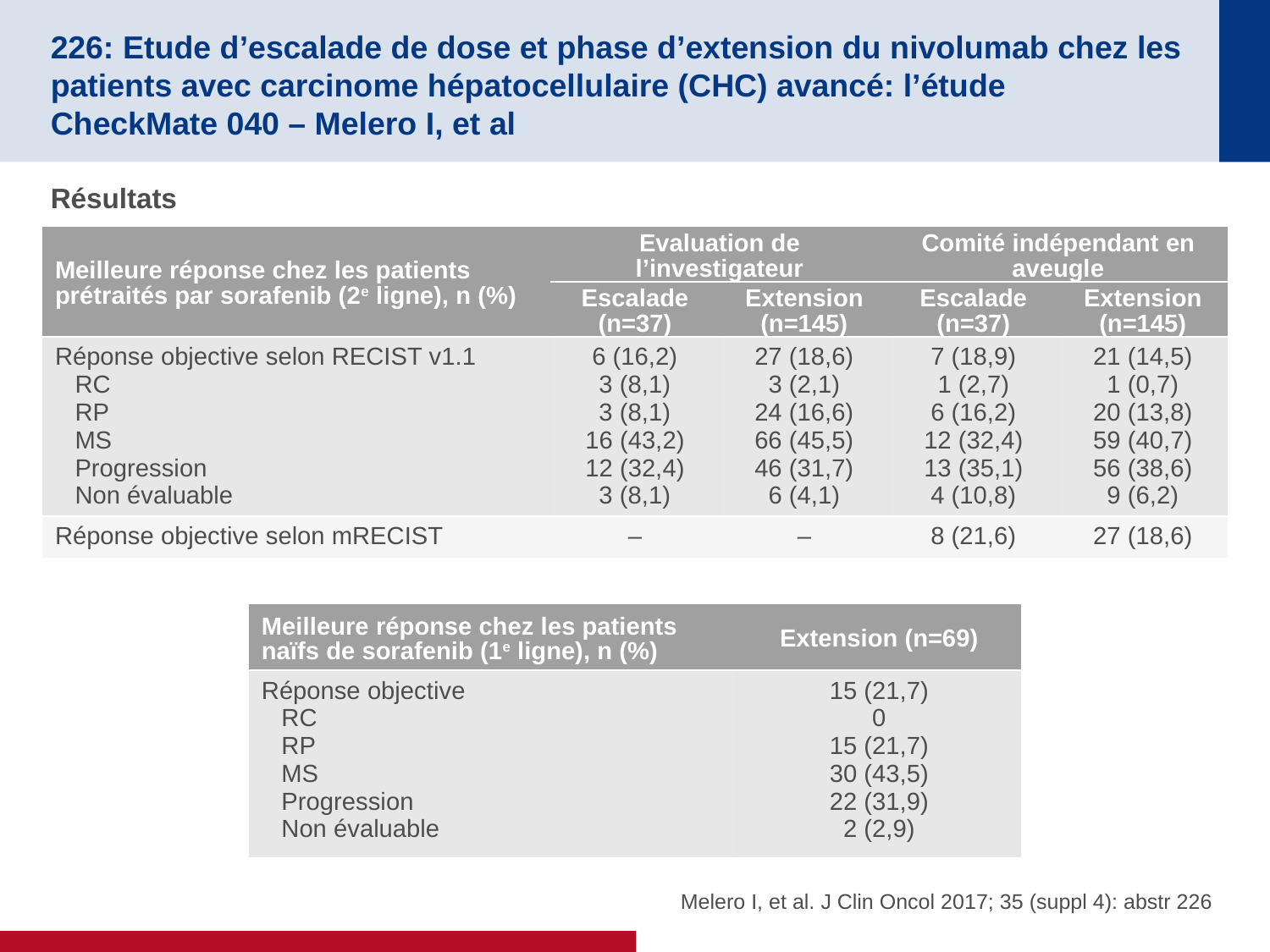

# 226: Etude d’escalade de dose et phase d’extension du nivolumab chez les patients avec carcinome hépatocellulaire (CHC) avancé: l’étude CheckMate 040 – Melero I, et al
Résultats
| Meilleure réponse chez les patients prétraités par sorafenib (2e ligne), n (%) | Evaluation de l’investigateur |  | Comité indépendant en aveugle |  |
| --- | --- | --- | --- | --- |
|  | Escalade (n=37) | Extension (n=145) | Escalade (n=37) | Extension (n=145) |
| Réponse objective selon RECIST v1.1 RC RP MS Progression Non évaluable | 6 (16,2) 3 (8,1) 3 (8,1) 16 (43,2) 12 (32,4) 3 (8,1) | 27 (18,6) 3 (2,1) 24 (16,6) 66 (45,5) 46 (31,7) 6 (4,1) | 7 (18,9) 1 (2,7) 6 (16,2) 12 (32,4) 13 (35,1) 4 (10,8) | 21 (14,5) 1 (0,7) 20 (13,8) 59 (40,7) 56 (38,6) 9 (6,2) |
| Réponse objective selon mRECIST | – | – | 8 (21,6) | 27 (18,6) |
| Meilleure réponse chez les patients naïfs de sorafenib (1e ligne), n (%) | Extension (n=69) |
| --- | --- |
| Réponse objective RC RP MS Progression Non évaluable | 15 (21,7) 0 15 (21,7) 30 (43,5) 22 (31,9) 2 (2,9) |
Melero I, et al. J Clin Oncol 2017; 35 (suppl 4): abstr 226